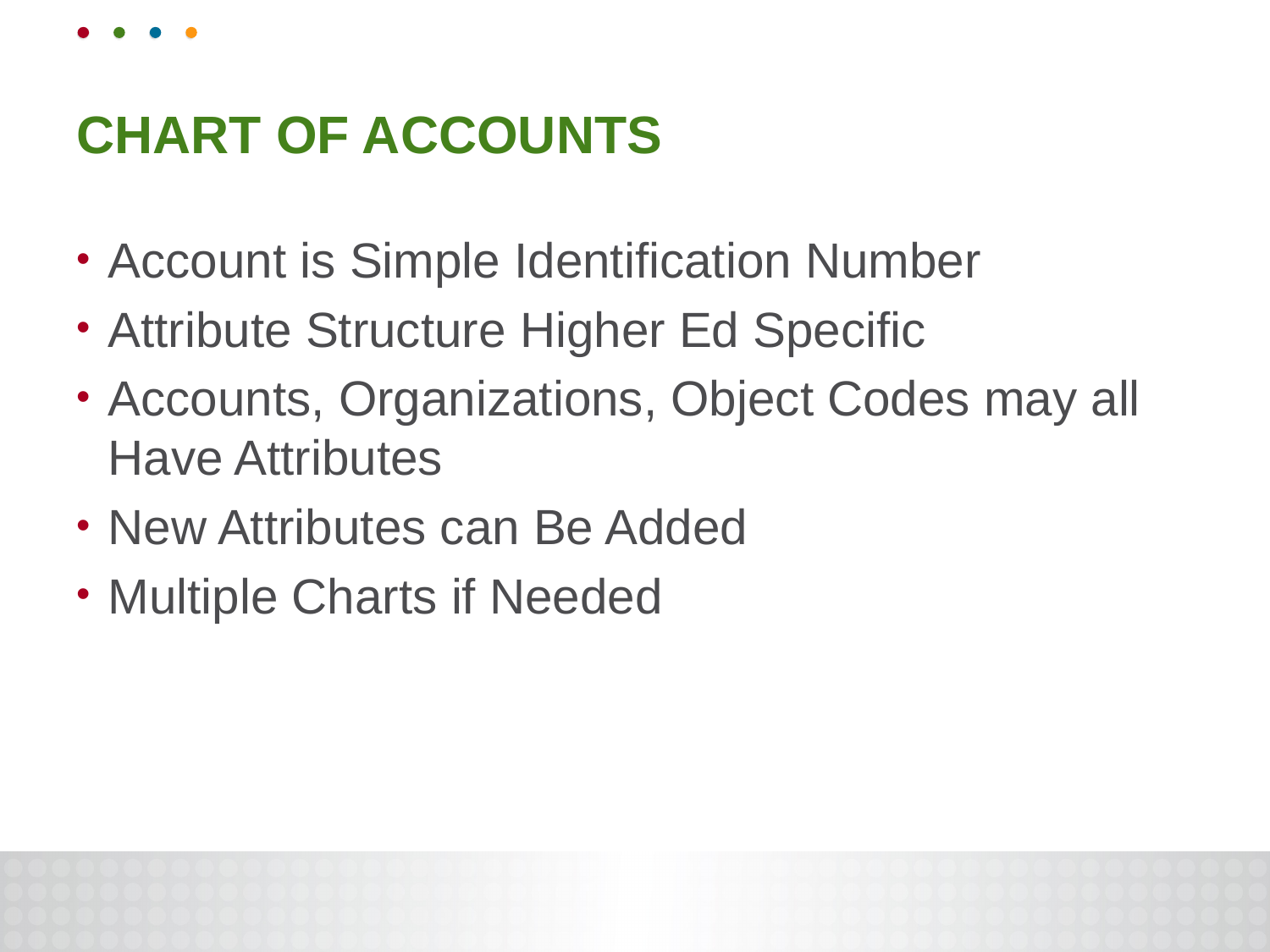

# Chart of Accounts
Account is Simple Identification Number
Attribute Structure Higher Ed Specific
Accounts, Organizations, Object Codes may all Have Attributes
New Attributes can Be Added
Multiple Charts if Needed